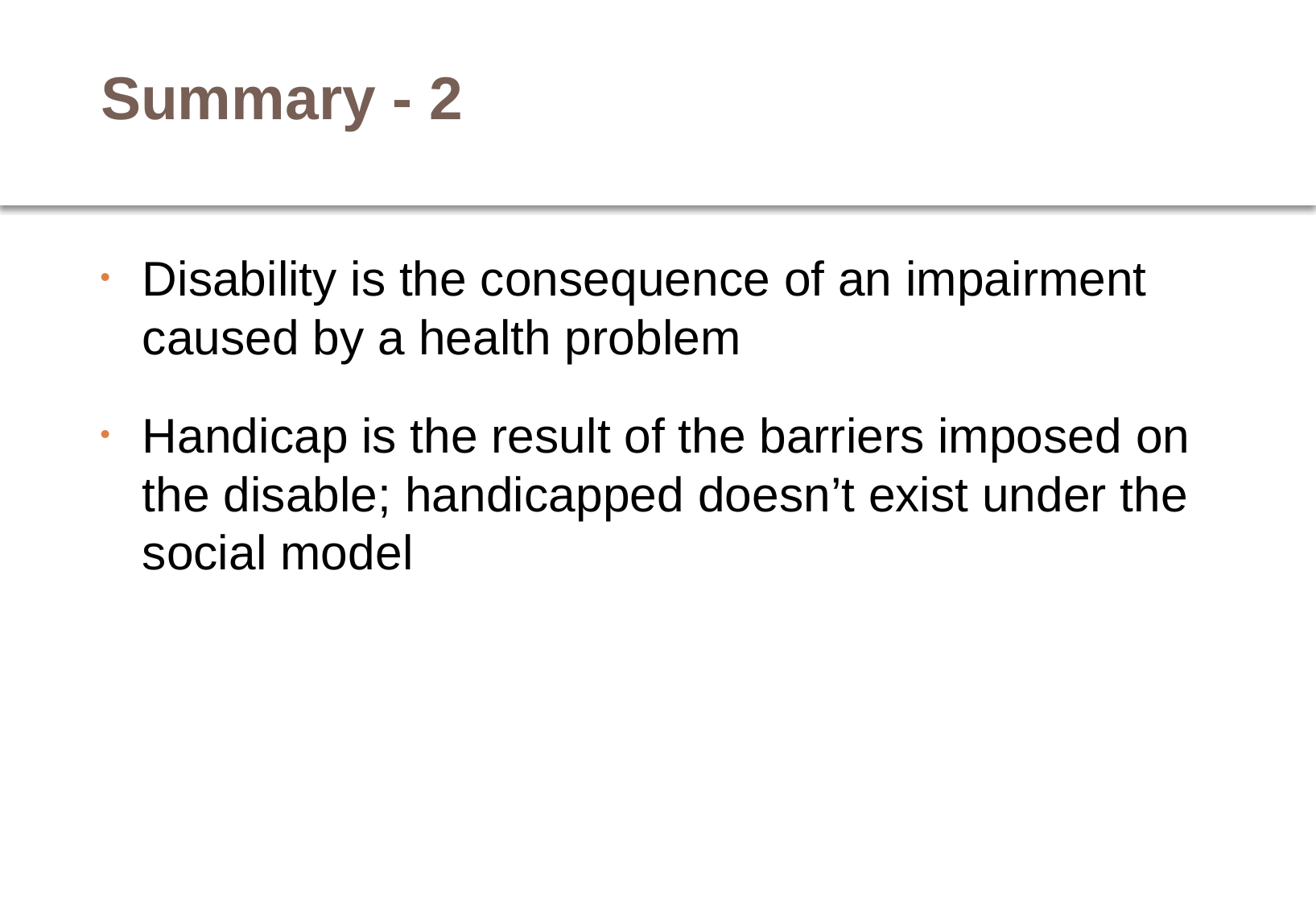

# Summary - 2
Disability is the consequence of an impairment caused by a health problem
Handicap is the result of the barriers imposed on the disable; handicapped doesn’t exist under the social model